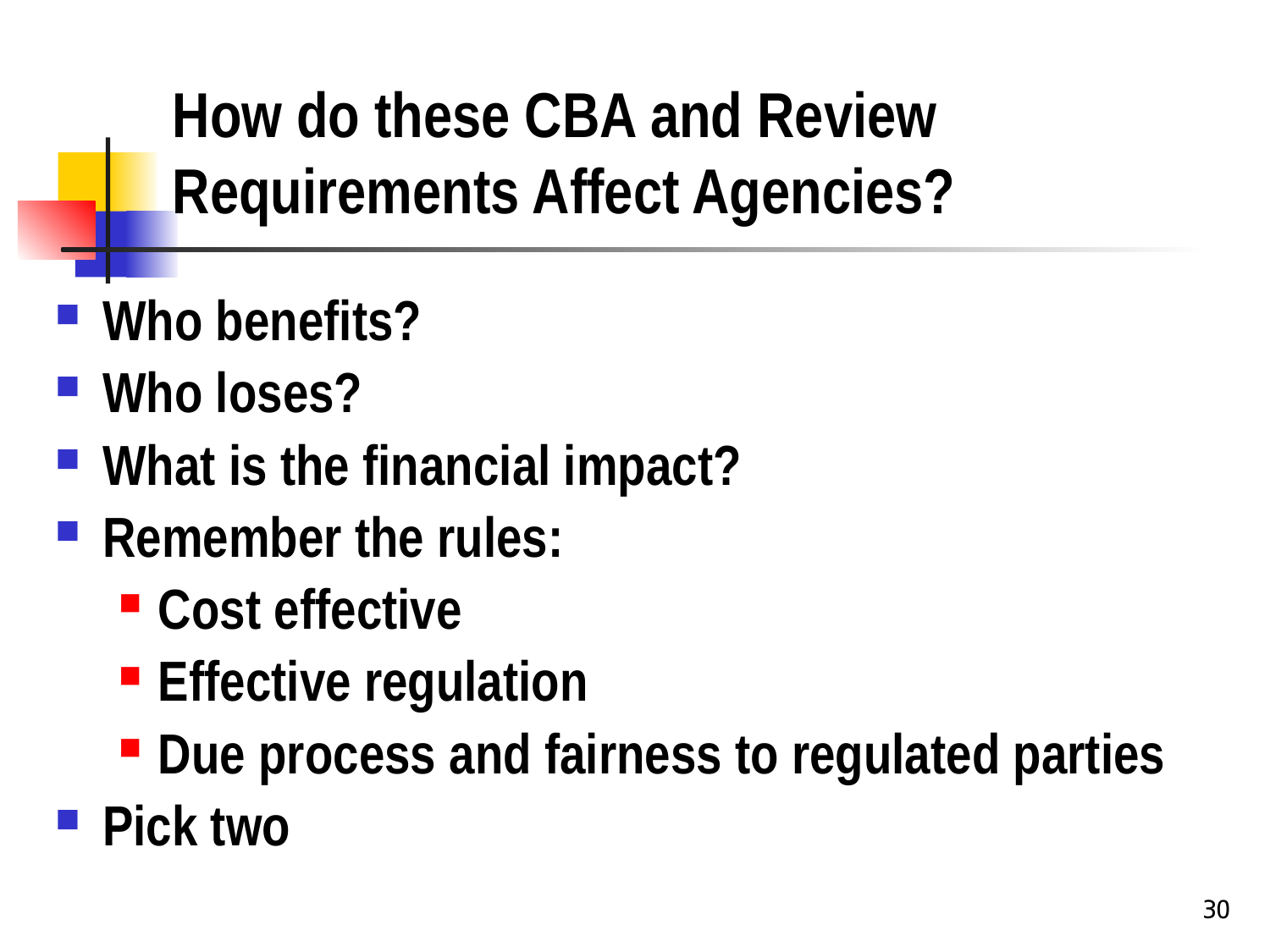

# How do these CBA and Review Requirements Affect Agencies?
Who benefits?
Who loses?
What is the financial impact?
Remember the rules:
Cost effective
Effective regulation
Due process and fairness to regulated parties
Pick two
30